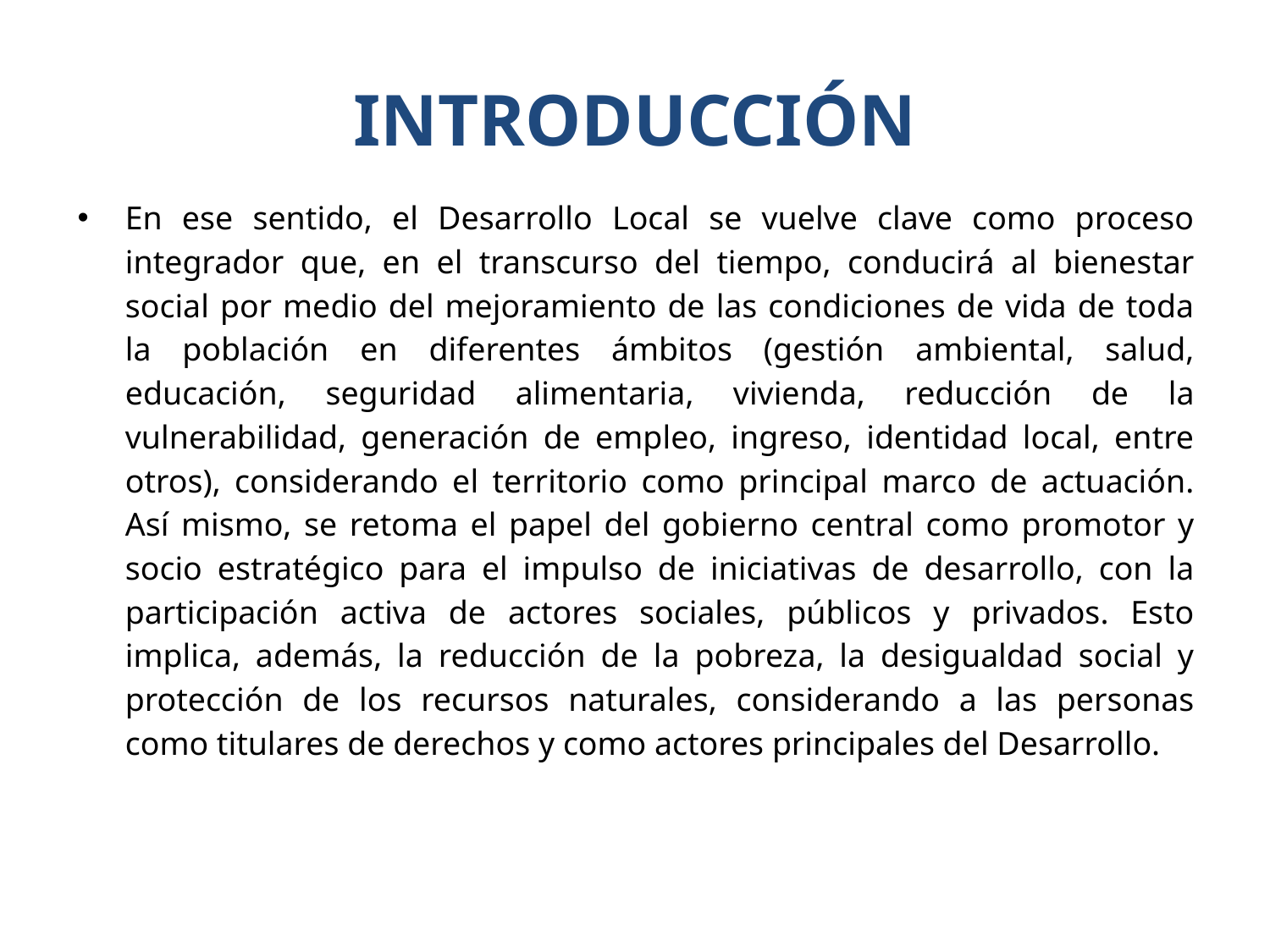

# INTRODUCCIÓN
En ese sentido, el Desarrollo Local se vuelve clave como proceso integrador que, en el transcurso del tiempo, conducirá al bienestar social por medio del mejoramiento de las condiciones de vida de toda la población en diferentes ámbitos (gestión ambiental, salud, educación, seguridad alimentaria, vivienda, reducción de la vulnerabilidad, generación de empleo, ingreso, identidad local, entre otros), considerando el territorio como principal marco de actuación. Así mismo, se retoma el papel del gobierno central como promotor y socio estratégico para el impulso de iniciativas de desarrollo, con la participación activa de actores sociales, públicos y privados. Esto implica, además, la reducción de la pobreza, la desigualdad social y protección de los recursos naturales, considerando a las personas como titulares de derechos y como actores principales del Desarrollo.